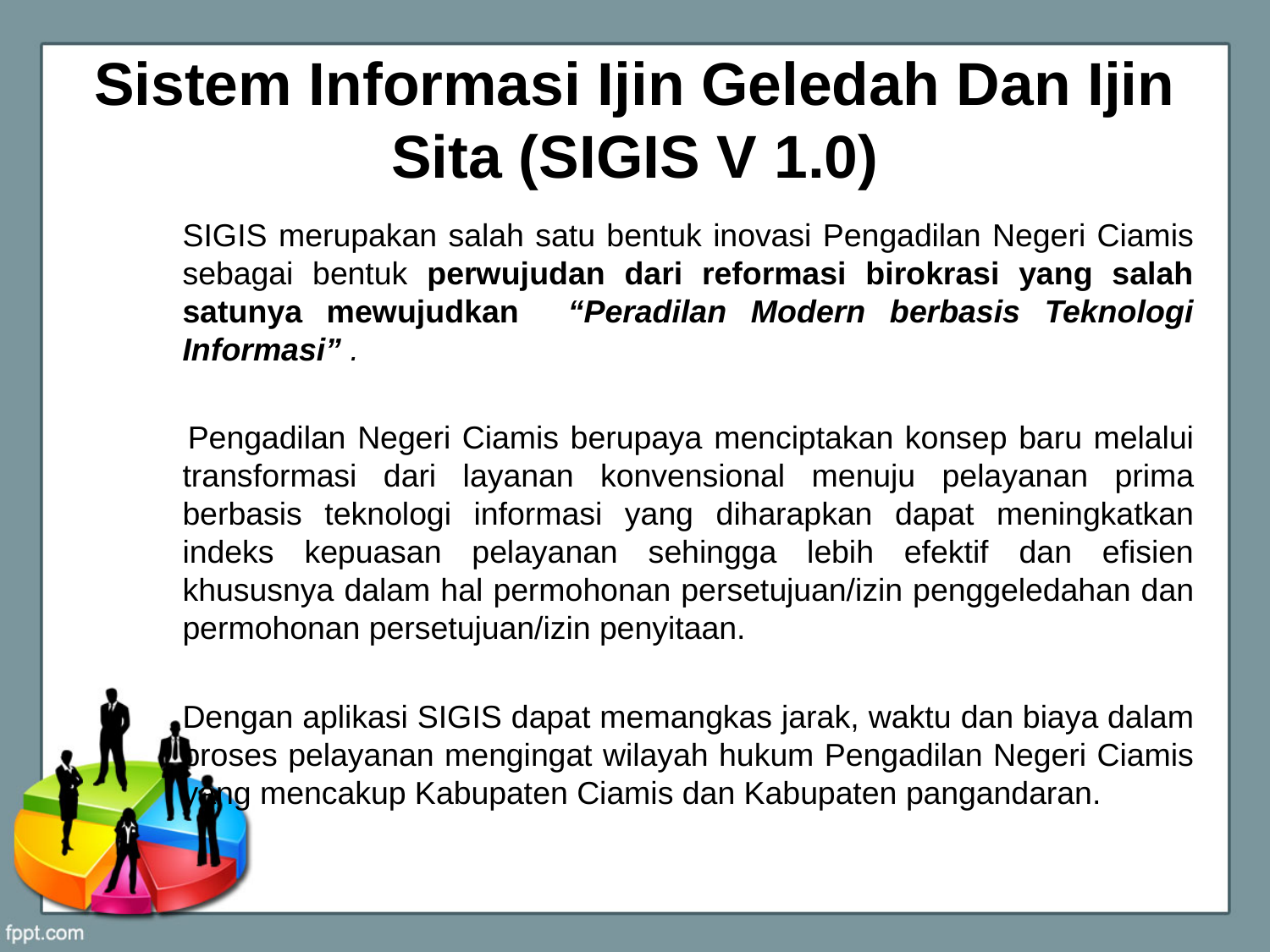

# Sistem Informasi Ijin Geledah Dan Ijin Sita (SIGIS V 1.0)
	SIGIS merupakan salah satu bentuk inovasi Pengadilan Negeri Ciamis sebagai bentuk perwujudan dari reformasi birokrasi yang salah satunya mewujudkan  “Peradilan Modern berbasis Teknologi Informasi” .

  	Pengadilan Negeri Ciamis berupaya menciptakan konsep baru melalui transformasi dari layanan konvensional menuju pelayanan prima berbasis teknologi informasi yang diharapkan dapat meningkatkan indeks kepuasan pelayanan sehingga lebih efektif dan efisien khususnya dalam hal permohonan persetujuan/izin penggeledahan dan permohonan persetujuan/izin penyitaan.

	Dengan aplikasi SIGIS dapat memangkas jarak, waktu dan biaya dalam proses pelayanan mengingat wilayah hukum Pengadilan Negeri Ciamis yang mencakup Kabupaten Ciamis dan Kabupaten pangandaran.